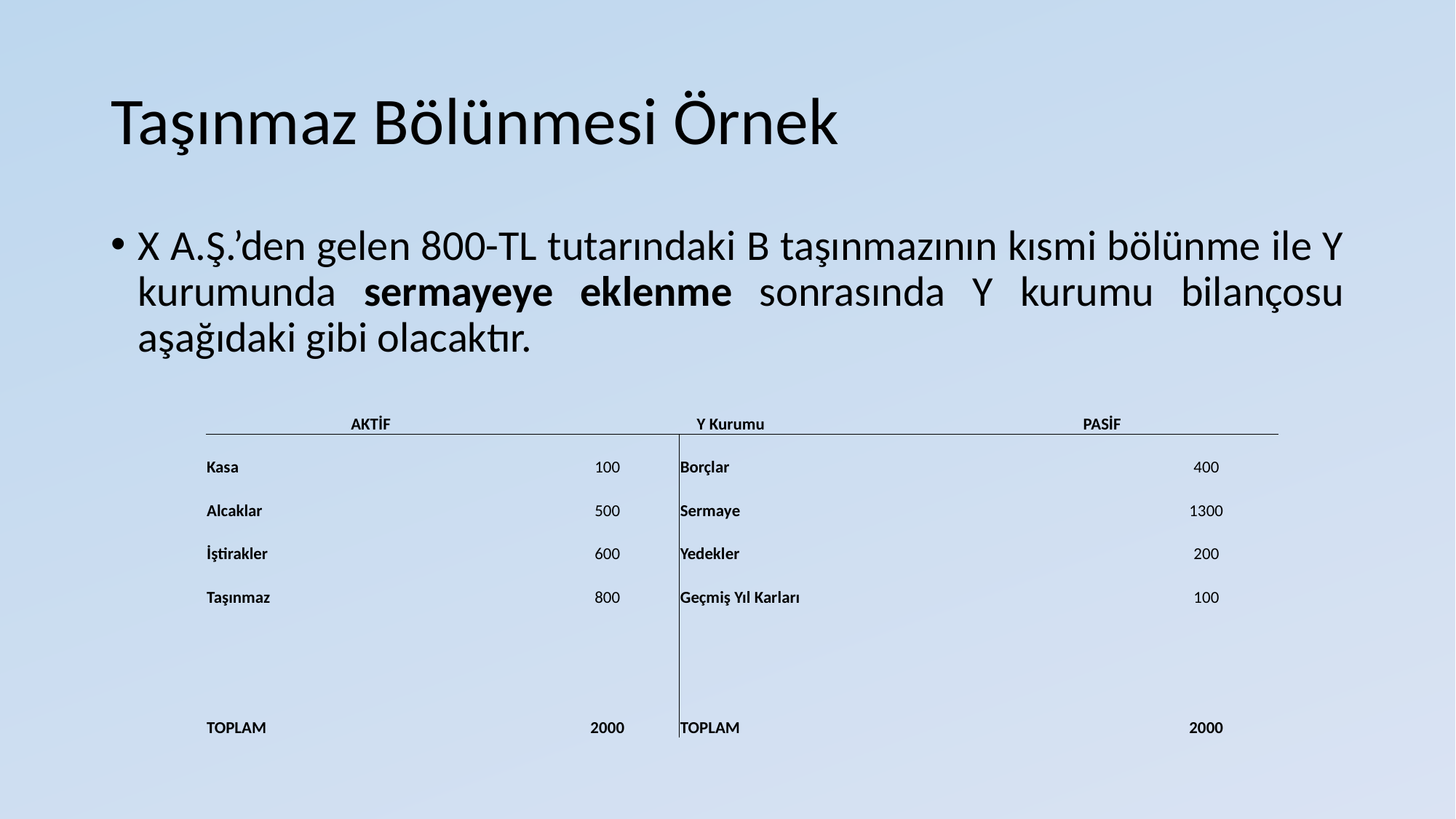

# Taşınmaz Bölünmesi Örnek
X A.Ş.’den gelen 800-TL tutarındaki B taşınmazının kısmi bölünme ile Y kurumunda sermayeye eklenme sonrasında Y kurumu bilançosu aşağıdaki gibi olacaktır.

| AKTİF |  | Y Kurumu |  | PASİF |  |
| --- | --- | --- | --- | --- | --- |
| Kasa |  | 100 | Borçlar |  | 400 |
| Alcaklar |  | 500 | Sermaye |  | 1300 |
| İştirakler |  | 600 | Yedekler |  | 200 |
| Taşınmaz |  | 800 | Geçmiş Yıl Karları |  | 100 |
|  |  |  |  |  |  |
|  |  |  |  |  |  |
| TOPLAM |  | 2000 | TOPLAM |  | 2000 |